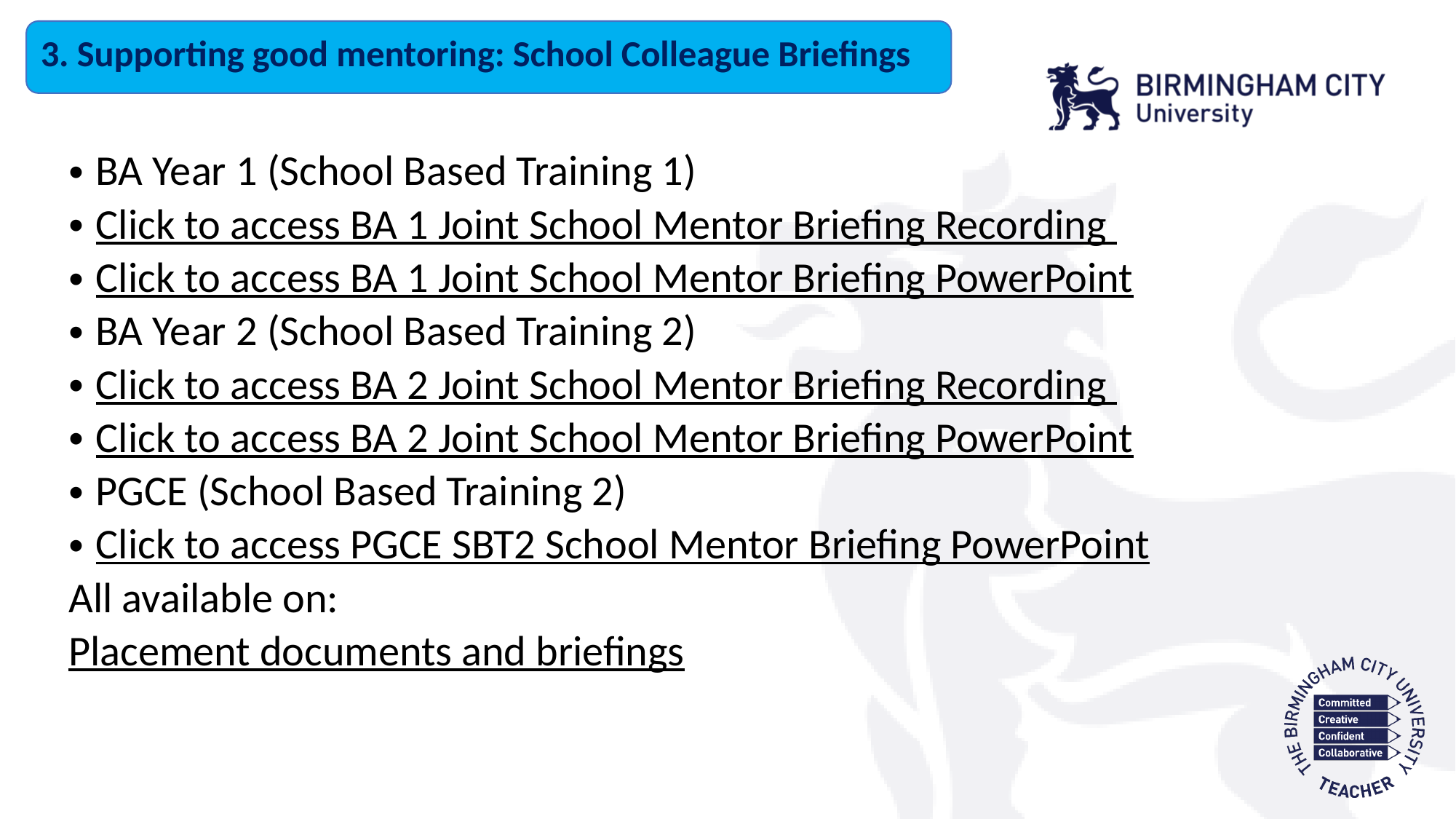

3. Supporting good mentoring: School Colleague Briefings
BA Year 1 (School Based Training 1)
Click to access BA 1 Joint School Mentor Briefing Recording
Click to access BA 1 Joint School Mentor Briefing PowerPoint
BA Year 2 (School Based Training 2)
Click to access BA 2 Joint School Mentor Briefing Recording
Click to access BA 2 Joint School Mentor Briefing PowerPoint
PGCE (School Based Training 2)
Click to access PGCE SBT2 School Mentor Briefing PowerPoint
All available on:
Placement documents and briefings